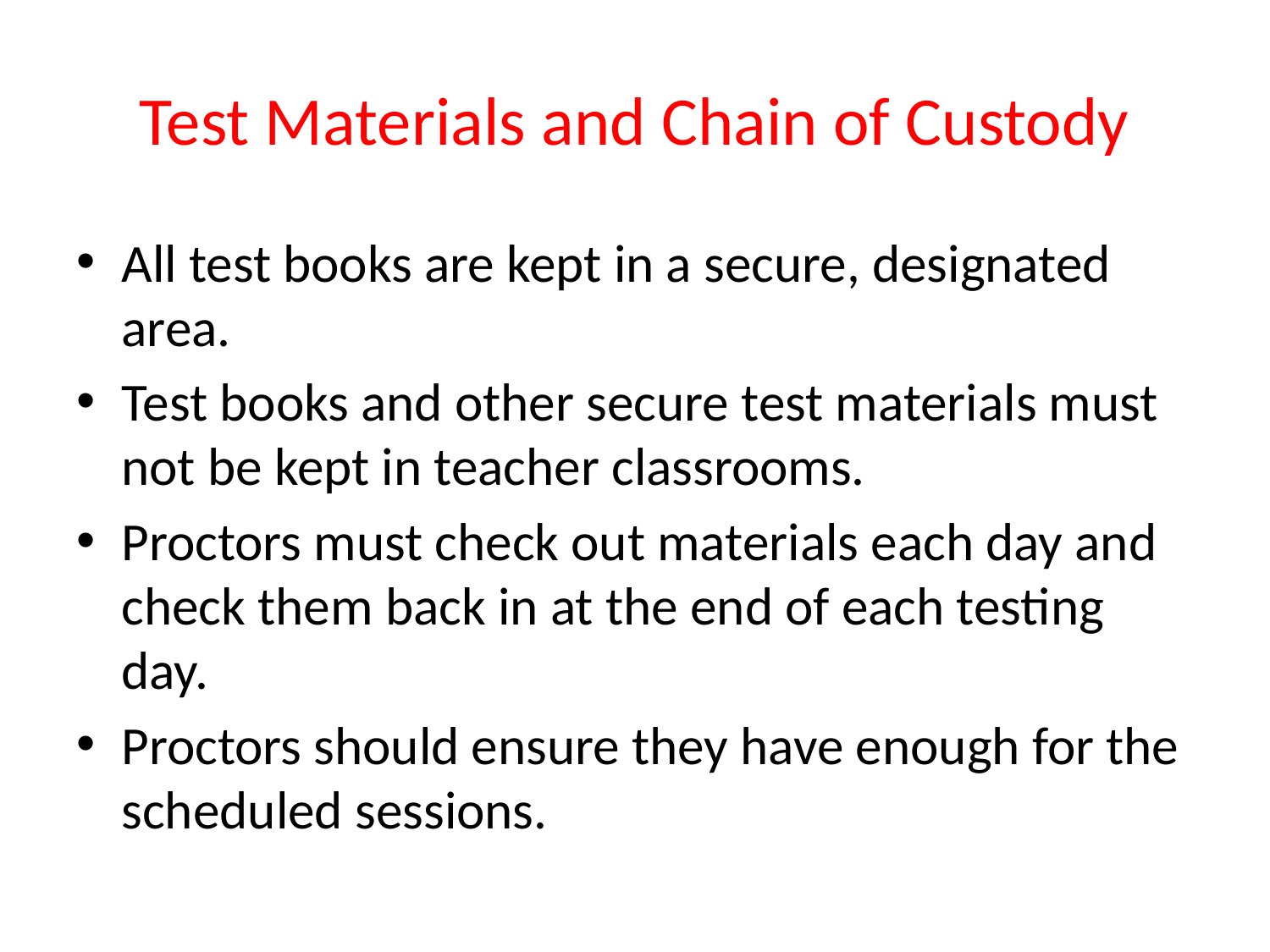

# Test Materials and Chain of Custody
All test books are kept in a secure, designated area.
Test books and other secure test materials must not be kept in teacher classrooms.
Proctors must check out materials each day and check them back in at the end of each testing day.
Proctors should ensure they have enough for the scheduled sessions.